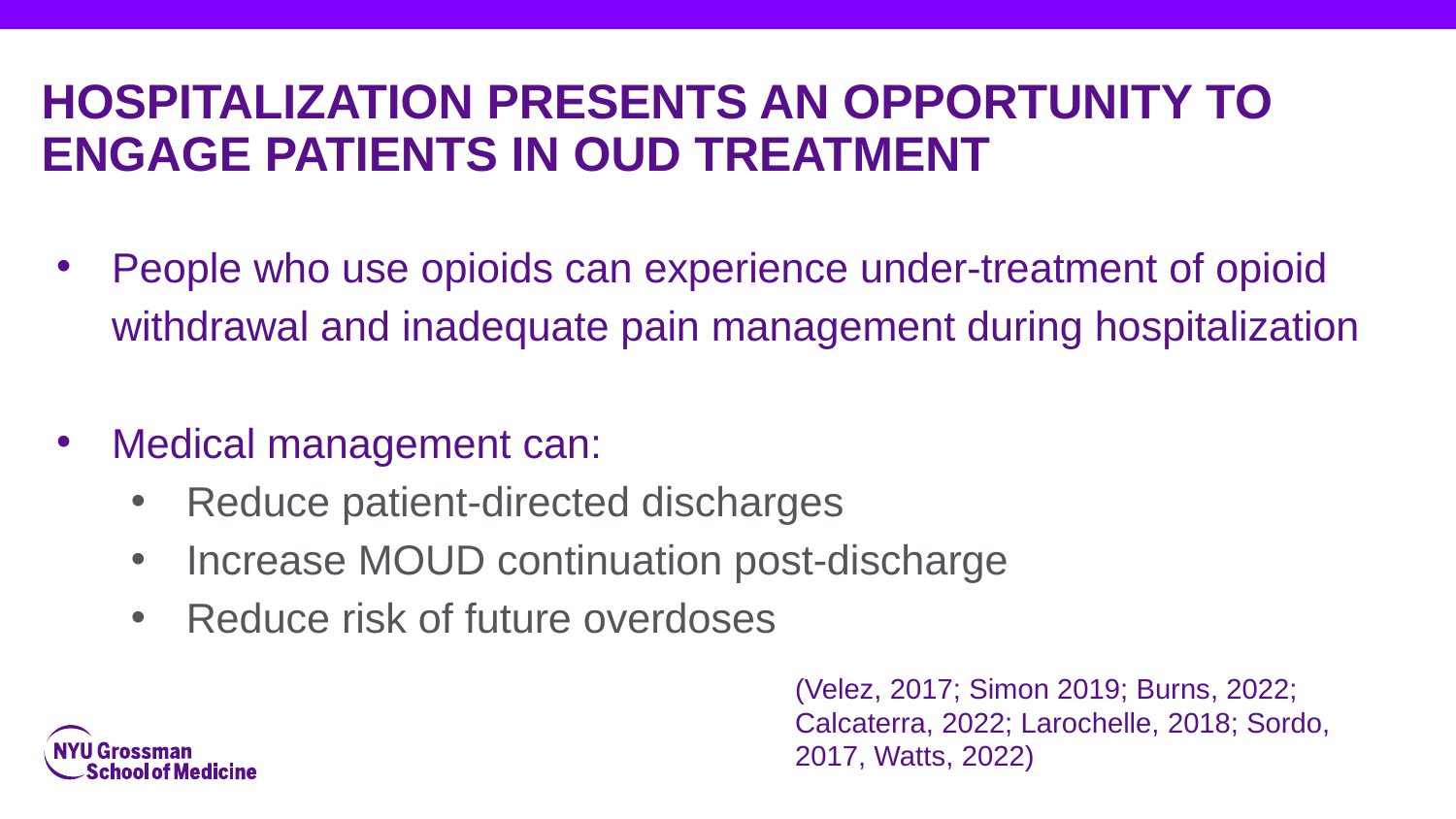

# HOSPITALIZATION PRESENTS AN OPPORTUNITY TO ENGAGE PATIENTS IN OUD TREATMENT
People who use opioids can experience under-treatment of opioid withdrawal and inadequate pain management during hospitalization

Medical management can:
Reduce patient-directed discharges
Increase MOUD continuation post-discharge
Reduce risk of future overdoses

(Velez, 2017; Simon 2019; Burns, 2022; Calcaterra, 2022; Larochelle, 2018; Sordo, 2017, Watts, 2022)